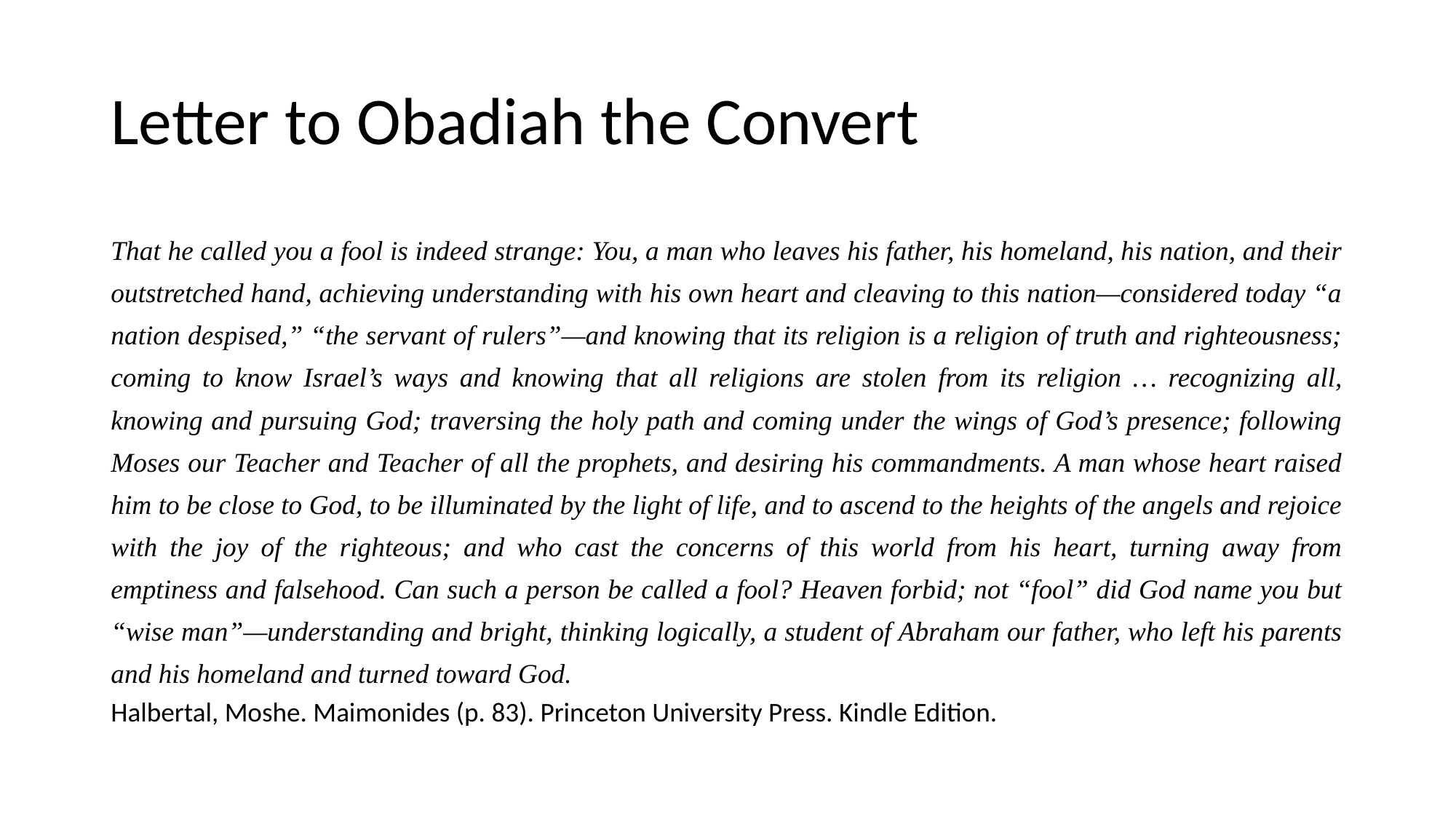

# Letter to Obadiah the Convert
That he called you a fool is indeed strange: You, a man who leaves his father, his homeland, his nation, and their outstretched hand, achieving understanding with his own heart and cleaving to this nation—considered today “a nation despised,” “the servant of rulers”—and knowing that its religion is a religion of truth and righteousness; coming to know Israel’s ways and knowing that all religions are stolen from its religion … recognizing all, knowing and pursuing God; traversing the holy path and coming under the wings of God’s presence; following Moses our Teacher and Teacher of all the prophets, and desiring his commandments. A man whose heart raised him to be close to God, to be illuminated by the light of life, and to ascend to the heights of the angels and rejoice with the joy of the righteous; and who cast the concerns of this world from his heart, turning away from emptiness and falsehood. Can such a person be called a fool? Heaven forbid; not “fool” did God name you but “wise man”—understanding and bright, thinking logically, a student of Abraham our father, who left his parents and his homeland and turned toward God.
Halbertal, Moshe. Maimonides (p. 83). Princeton University Press. Kindle Edition.